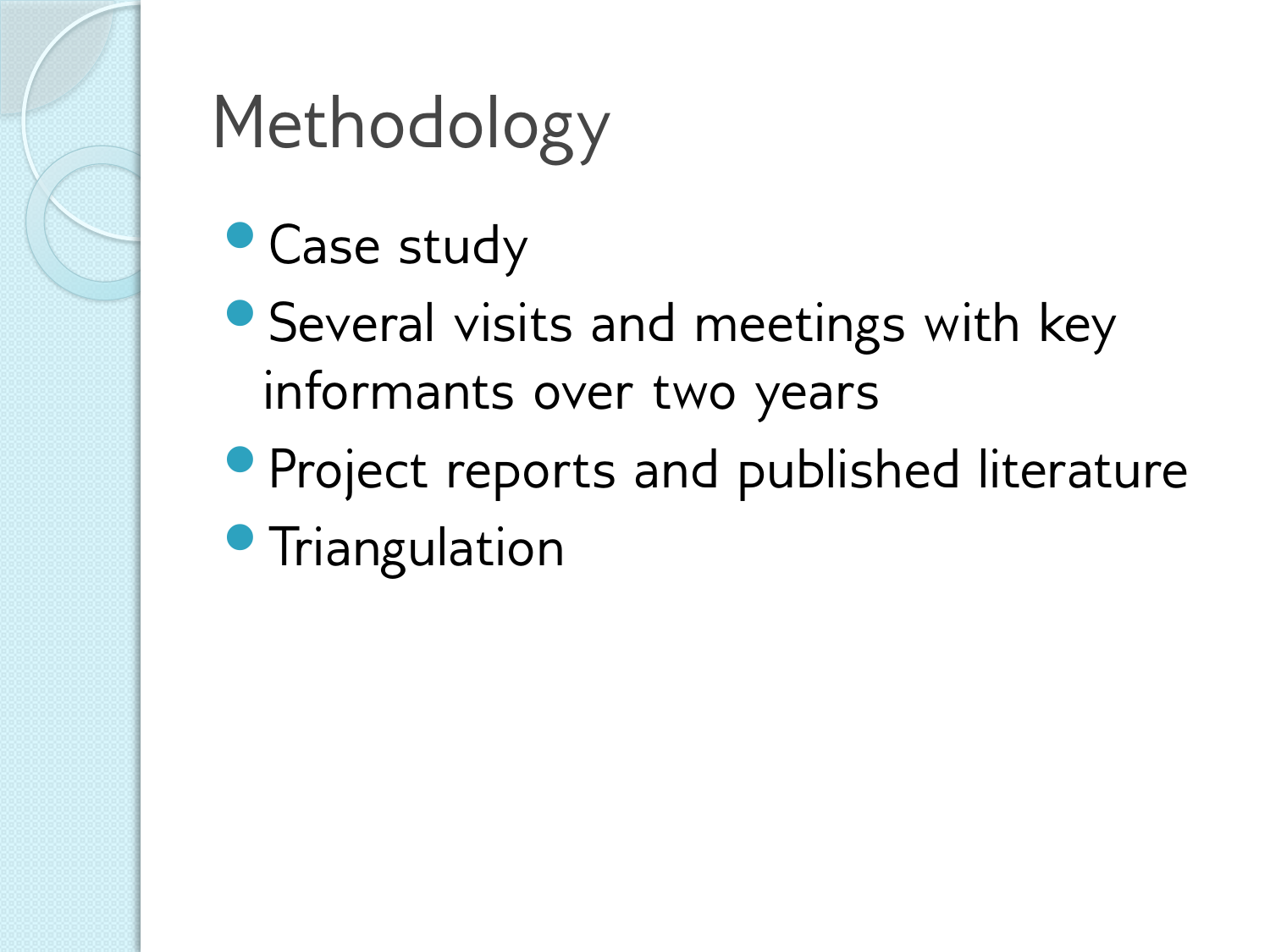

# Methodology
Case study
Several visits and meetings with key informants over two years
Project reports and published literature
Triangulation